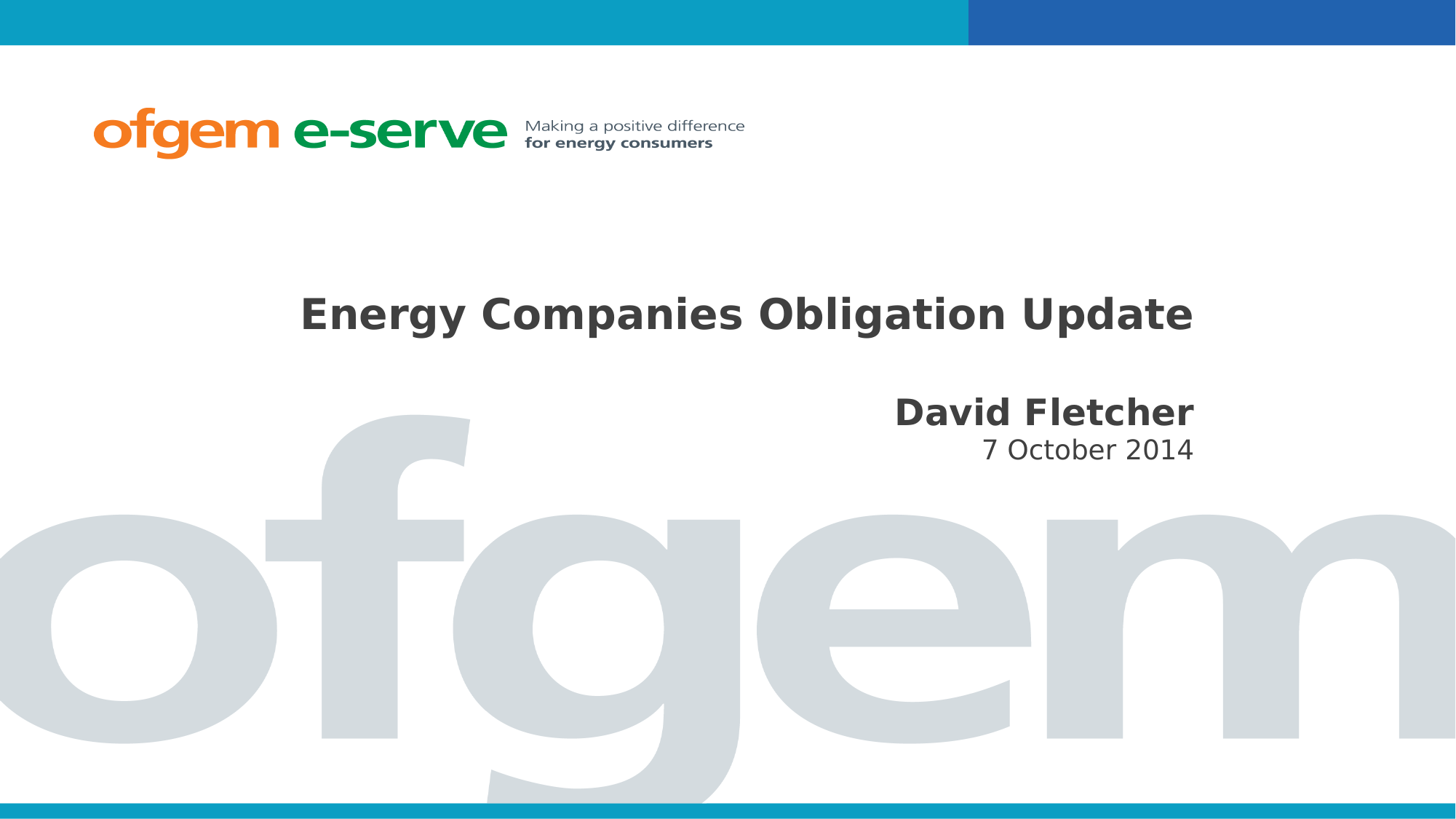

Energy Companies Obligation Update
David Fletcher
7 October 2014